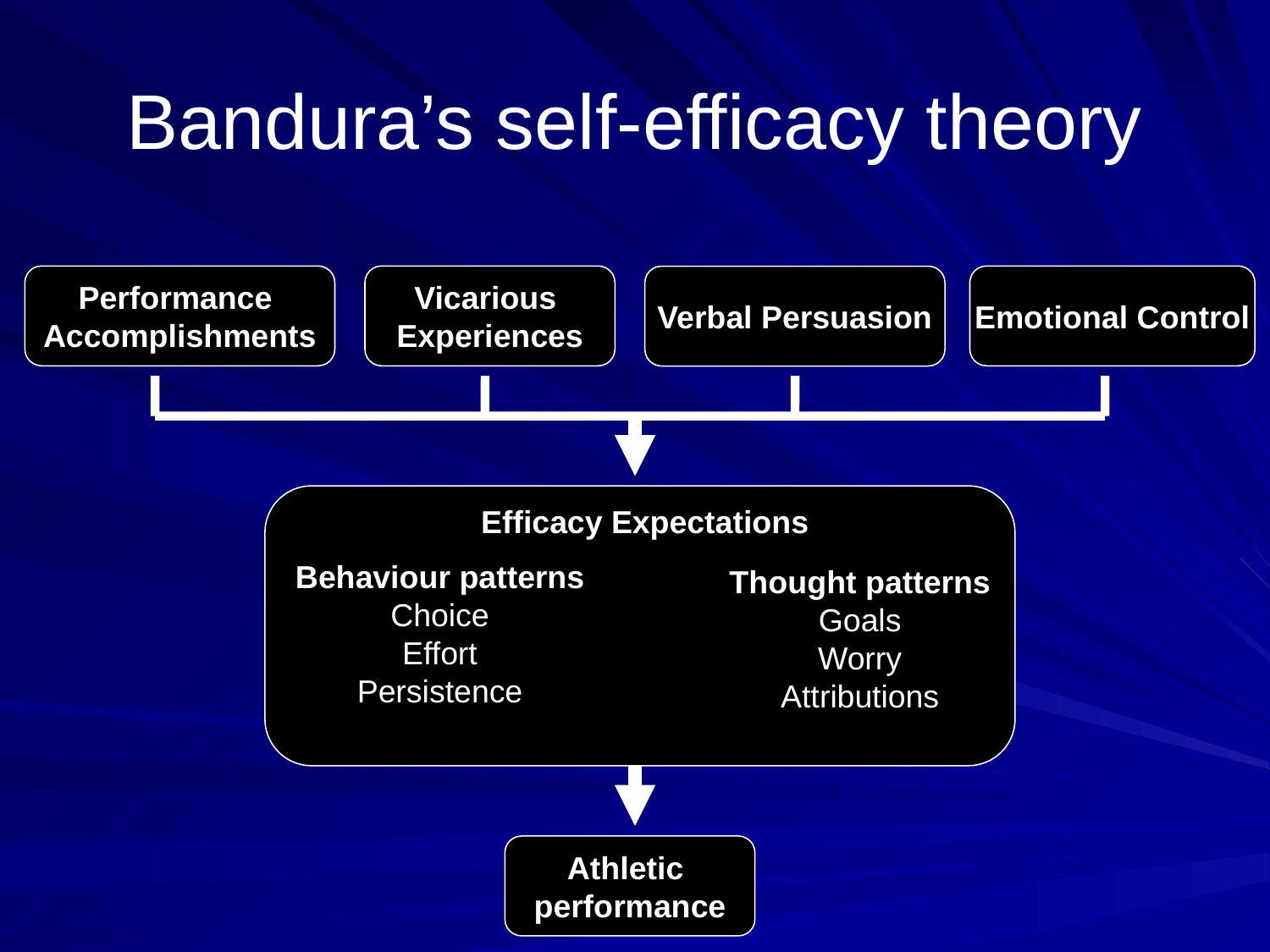

# Bandura’s self-efficacy theory
Performance
Accomplishments
Vicarious
Experiences
Emotional Control
Verbal Persuasion

Efficacy Expectations
Behaviour patterns
Choice
Effort
Persistence
Thought patterns
Goals
Worry
Attributions

Athletic
performance